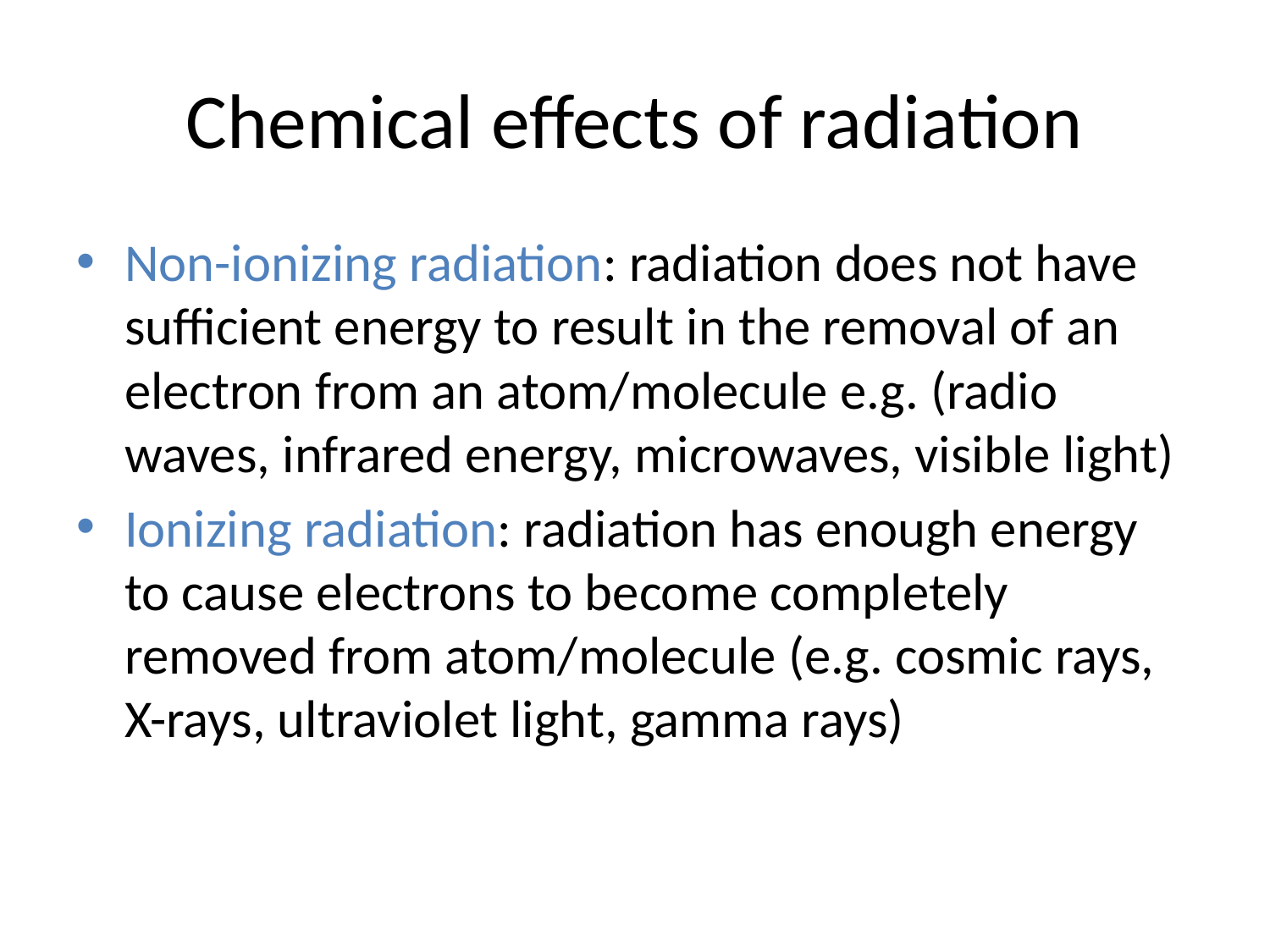

# Chemical effects of radiation
Non-ionizing radiation: radiation does not have sufficient energy to result in the removal of an electron from an atom/molecule e.g. (radio waves, infrared energy, microwaves, visible light)
Ionizing radiation: radiation has enough energy to cause electrons to become completely removed from atom/molecule (e.g. cosmic rays, X-rays, ultraviolet light, gamma rays)